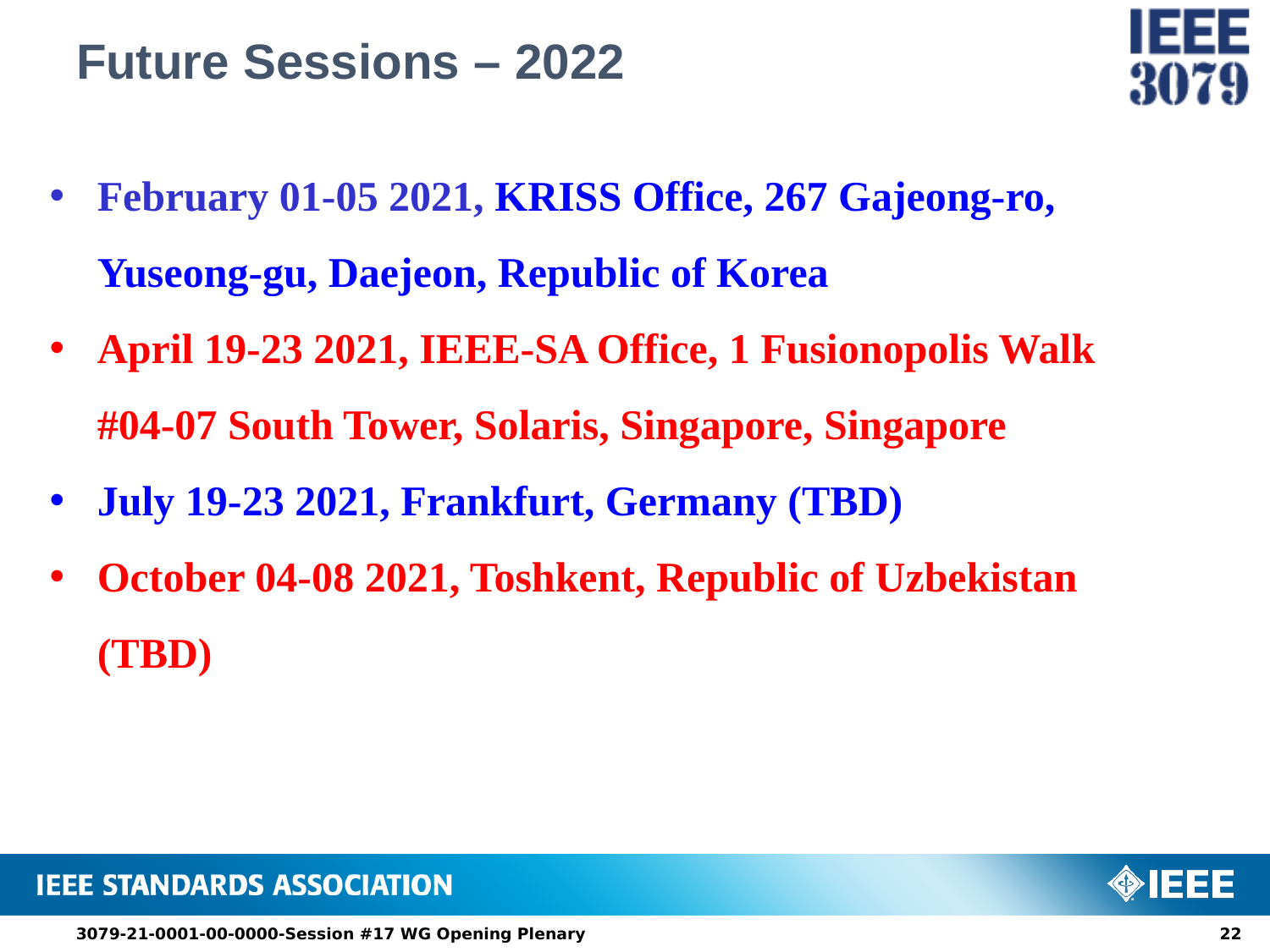

# Future Sessions – 2022
February 01-05 2021, KRISS Office, 267 Gajeong-ro,
Yuseong-gu, Daejeon, Republic of Korea
April 19-23 2021, IEEE-SA Office, 1 Fusionopolis Walk
#04-07 South Tower, Solaris, Singapore, Singapore
July 19-23 2021, Frankfurt, Germany (TBD)
October 04-08 2021, Toshkent, Republic of Uzbekistan (TBD)
3079-21-0001-00-0000-Session #17 WG Opening Plenary
22